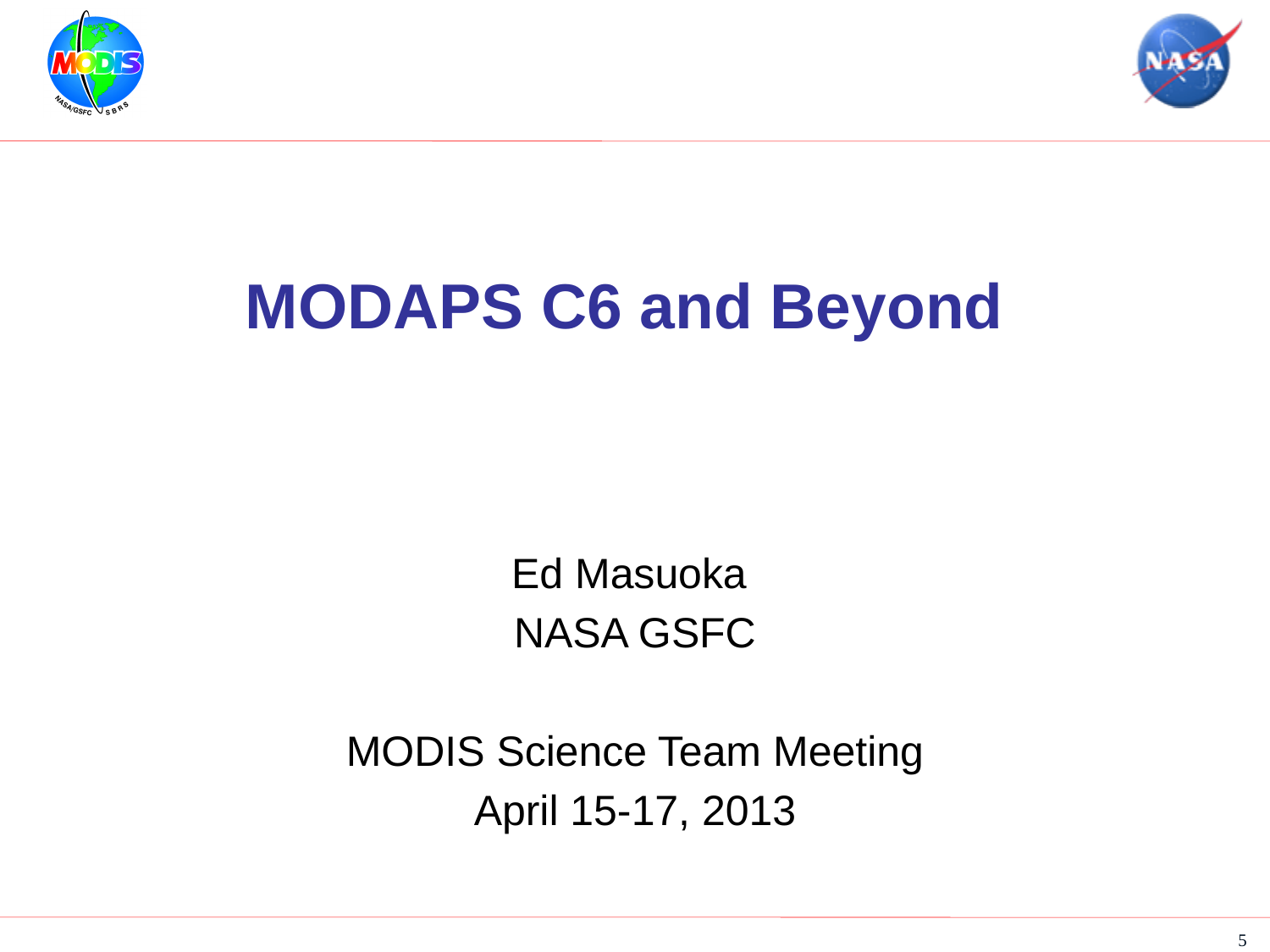

# MODAPS C6 and Beyond
Ed Masuoka
NASA GSFC

MODIS Science Team Meeting
April 15-17, 2013